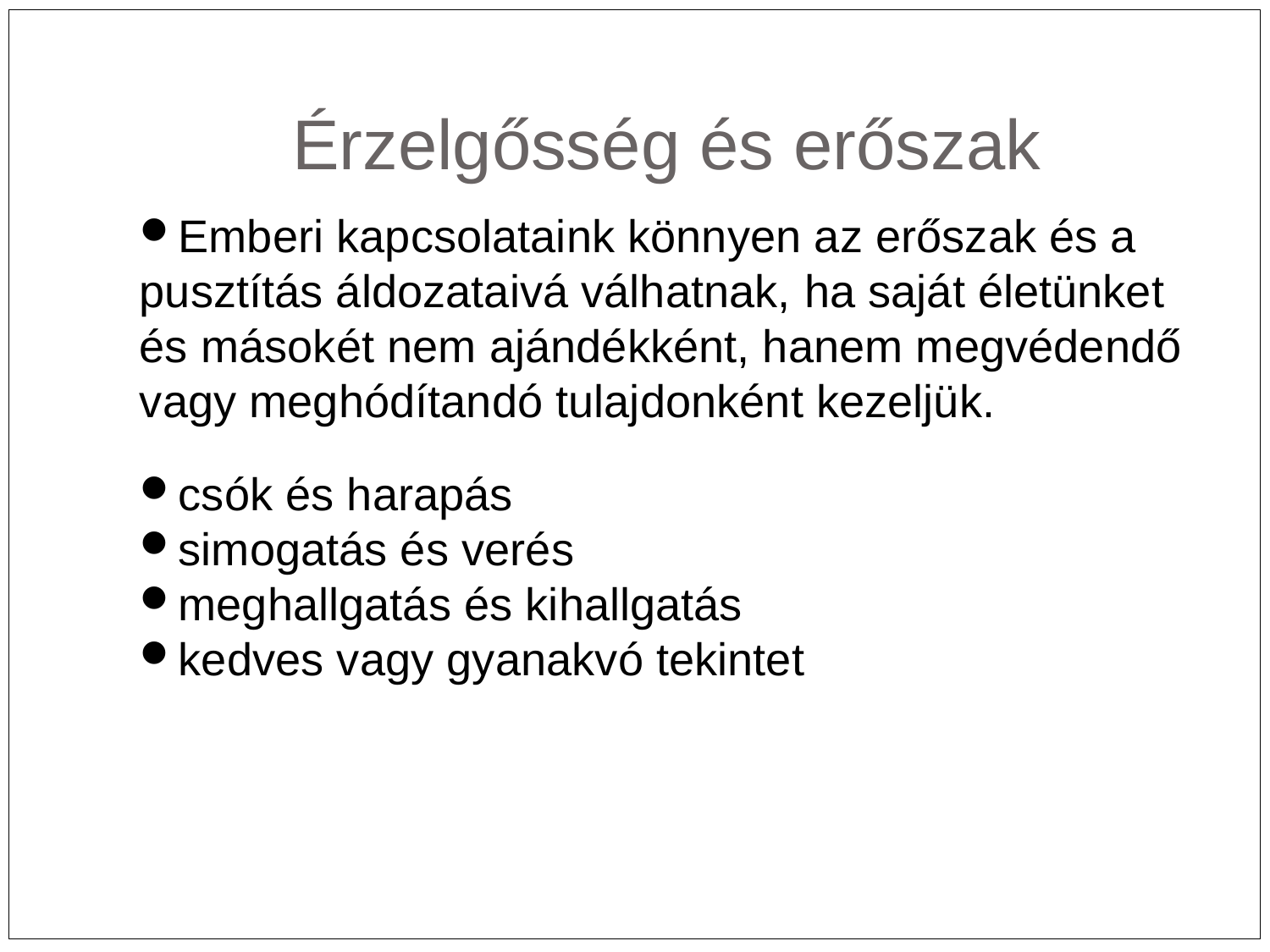

Érzelgősség és erőszak
Emberi kapcsolataink könnyen az erőszak és a pusztítás áldozataivá válhatnak, ha saját életünket és másokét nem ajándékként, hanem megvédendő vagy meghódítandó tulajdonként kezeljük.

csók és harapás
simogatás és verés
meghallgatás és kihallgatás
kedves vagy gyanakvó tekintet